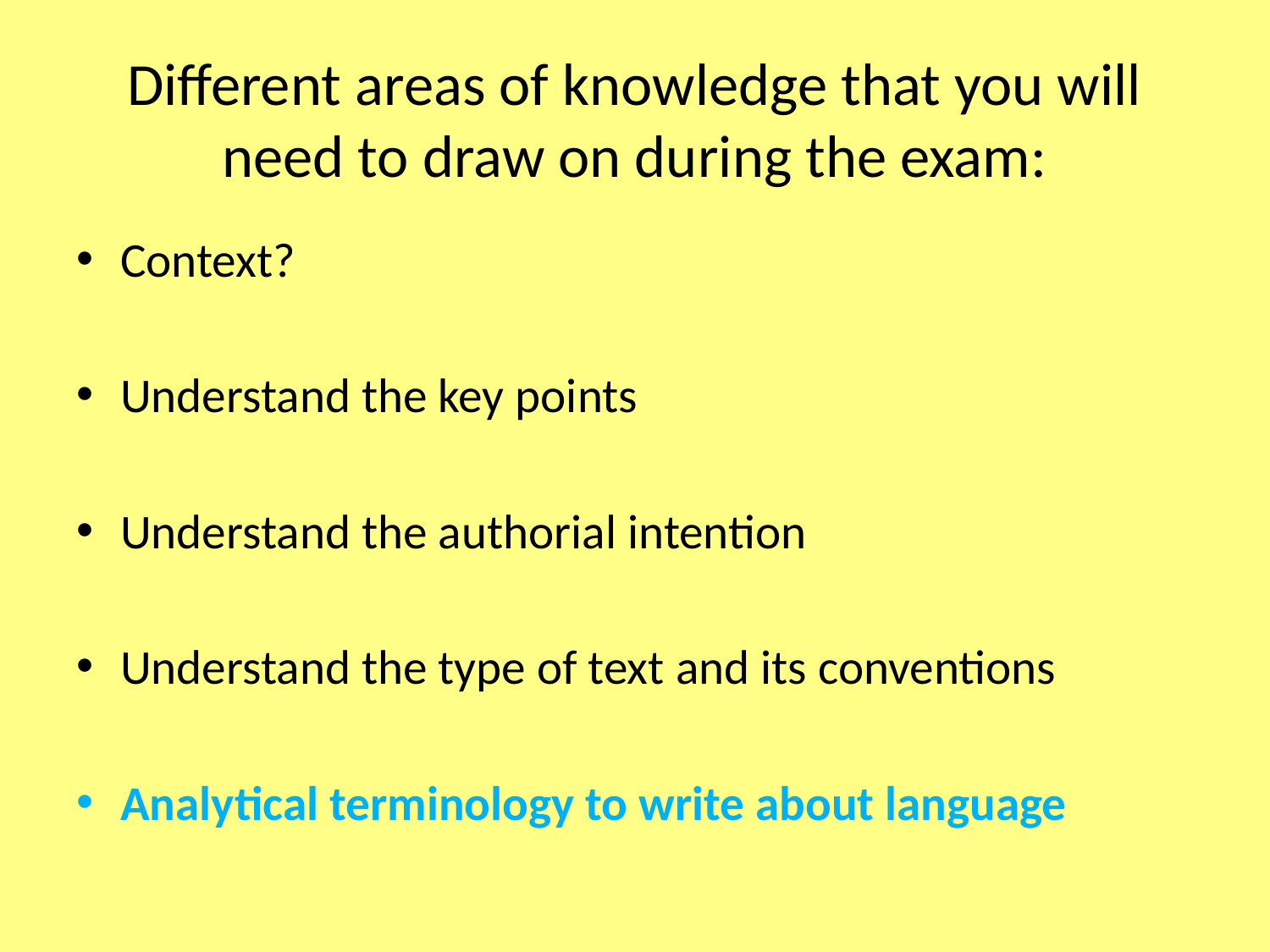

# Different areas of knowledge that you will need to draw on during the exam:
Context?

Understand the key points

Understand the authorial intention

Understand the type of text and its conventions

Analytical terminology to write about language